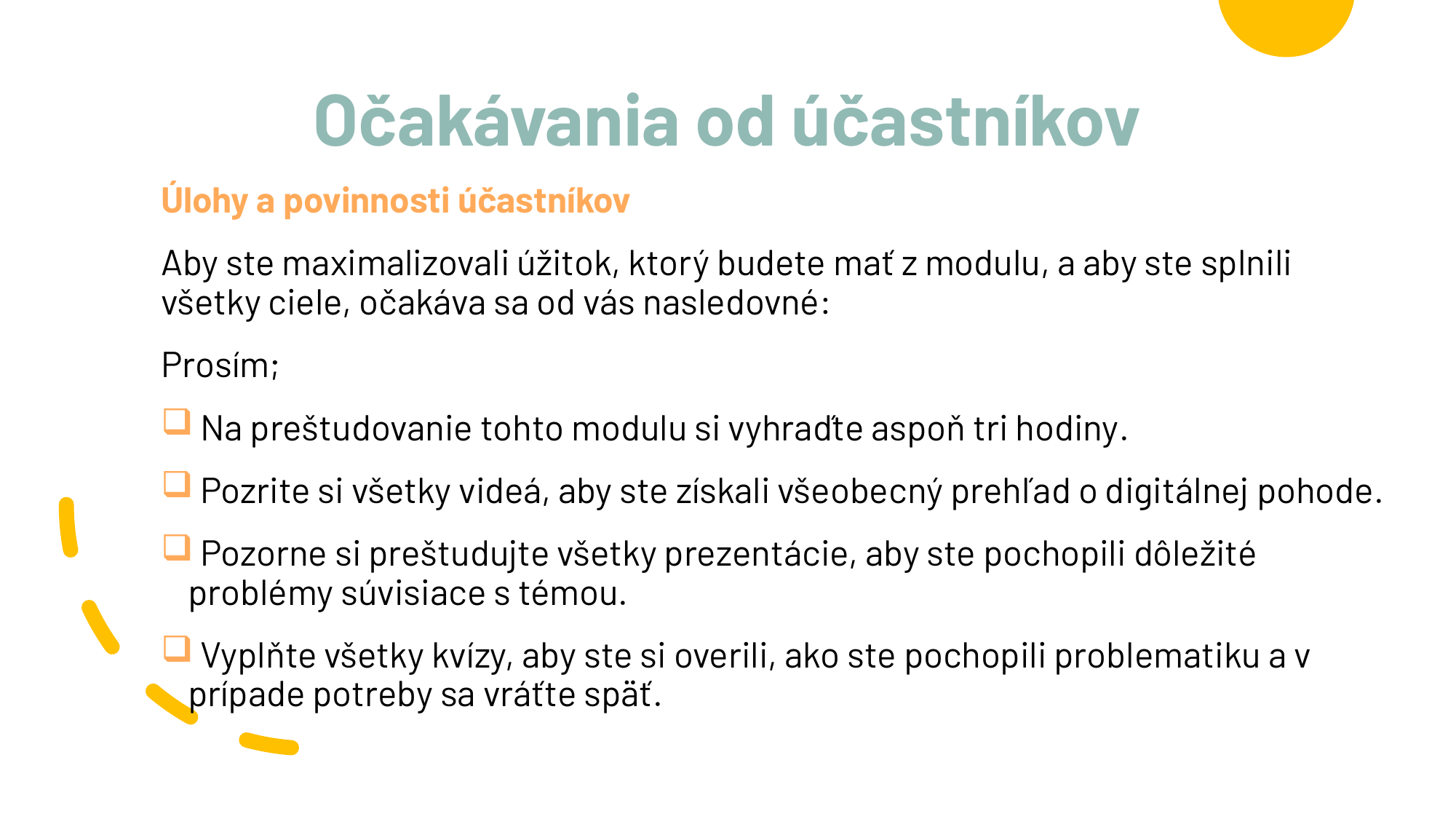

# Očakávania od účastníkov
Úlohy a povinnosti účastníkov
Aby ste maximalizovali úžitok, ktorý budete mať z modulu, a aby ste splnili všetky ciele, očakáva sa od vás nasledovné:
Prosím;
 Na preštudovanie tohto modulu si vyhraďte aspoň tri hodiny.
 Pozrite si všetky videá, aby ste získali všeobecný prehľad o digitálnej pohode.
 Pozorne si preštudujte všetky prezentácie, aby ste pochopili dôležité problémy súvisiace s témou.
 Vyplňte všetky kvízy, aby ste si overili, ako ste pochopili problematiku a v prípade potreby sa vráťte späť.